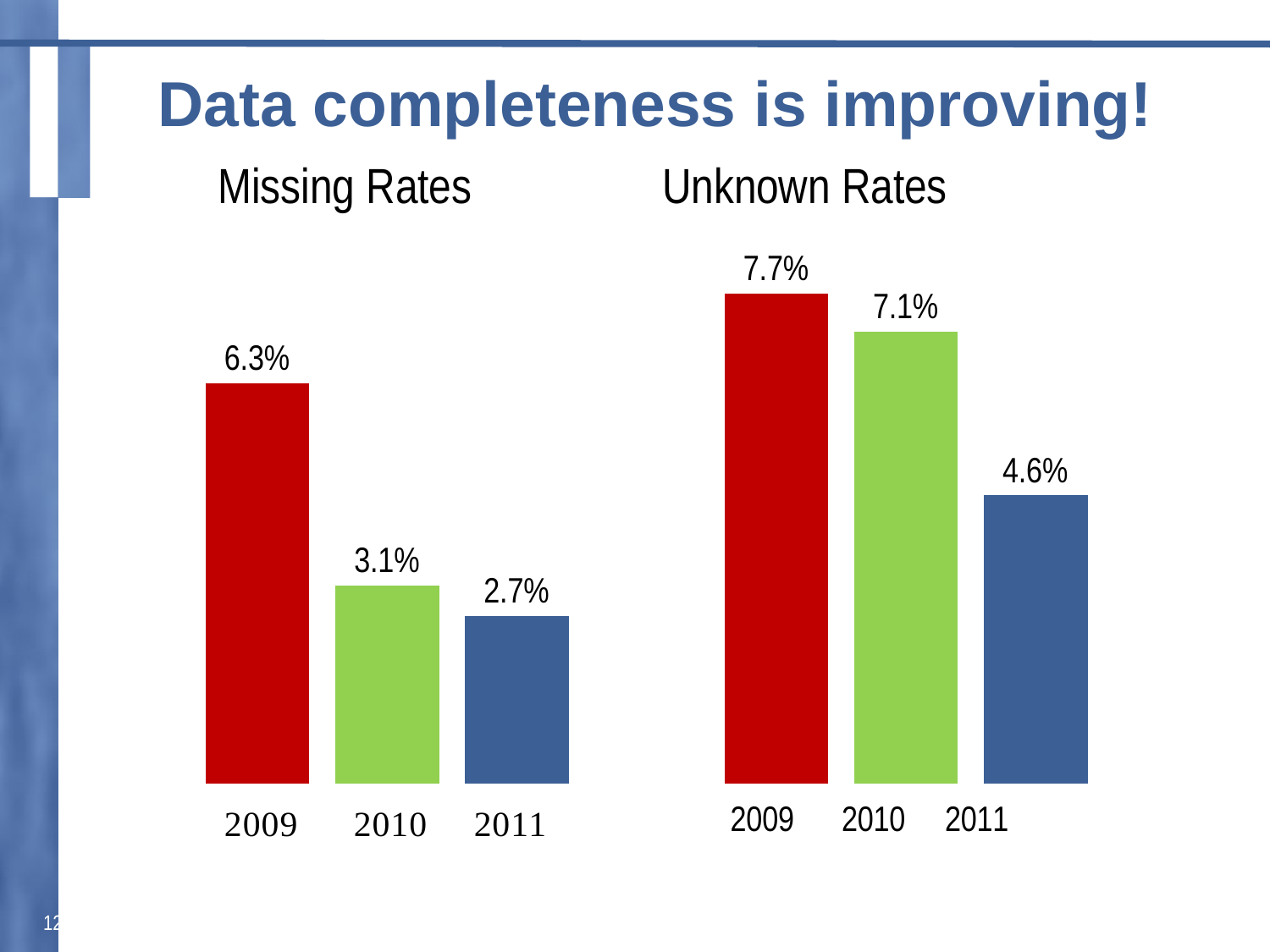

# Data completeness is improving!

### Chart

| Category | 2009 | 2010 | 2011 |
|---|---|---|---|
| Missing Rate | 0.0633128802432738 | 0.03131306171536205 | 0.02653499221939976 |
| Unknown Rate | 0.07746537699127409 | 0.0714962721259853 | 0.0456083132214611 |
       Missing Rates                 Unknown Rates
12